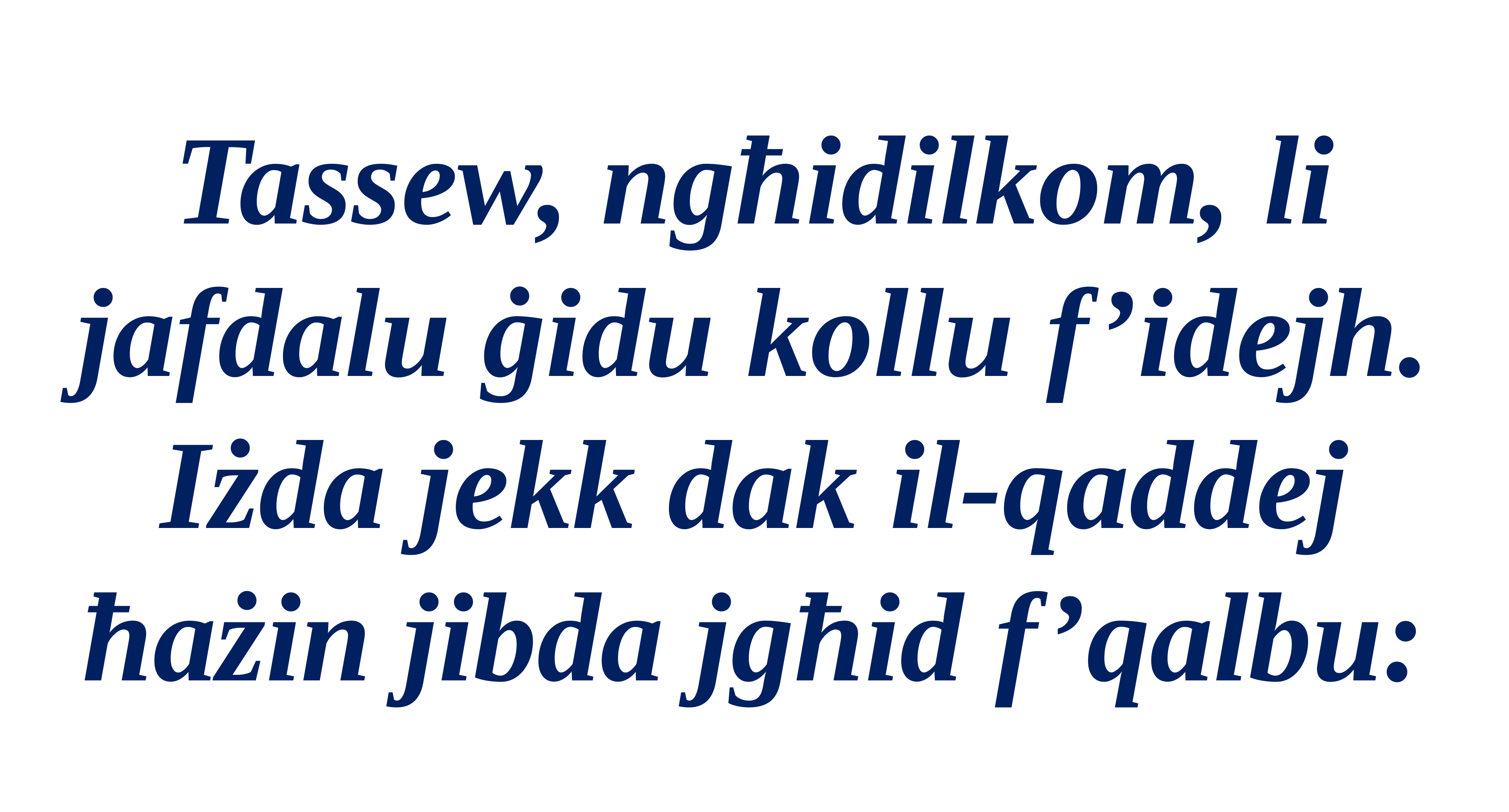

Tassew, ngħidilkom, li jafdalu ġidu kollu f’idejh.
Iżda jekk dak il-qaddej ħażin jibda jgħid f’qalbu: